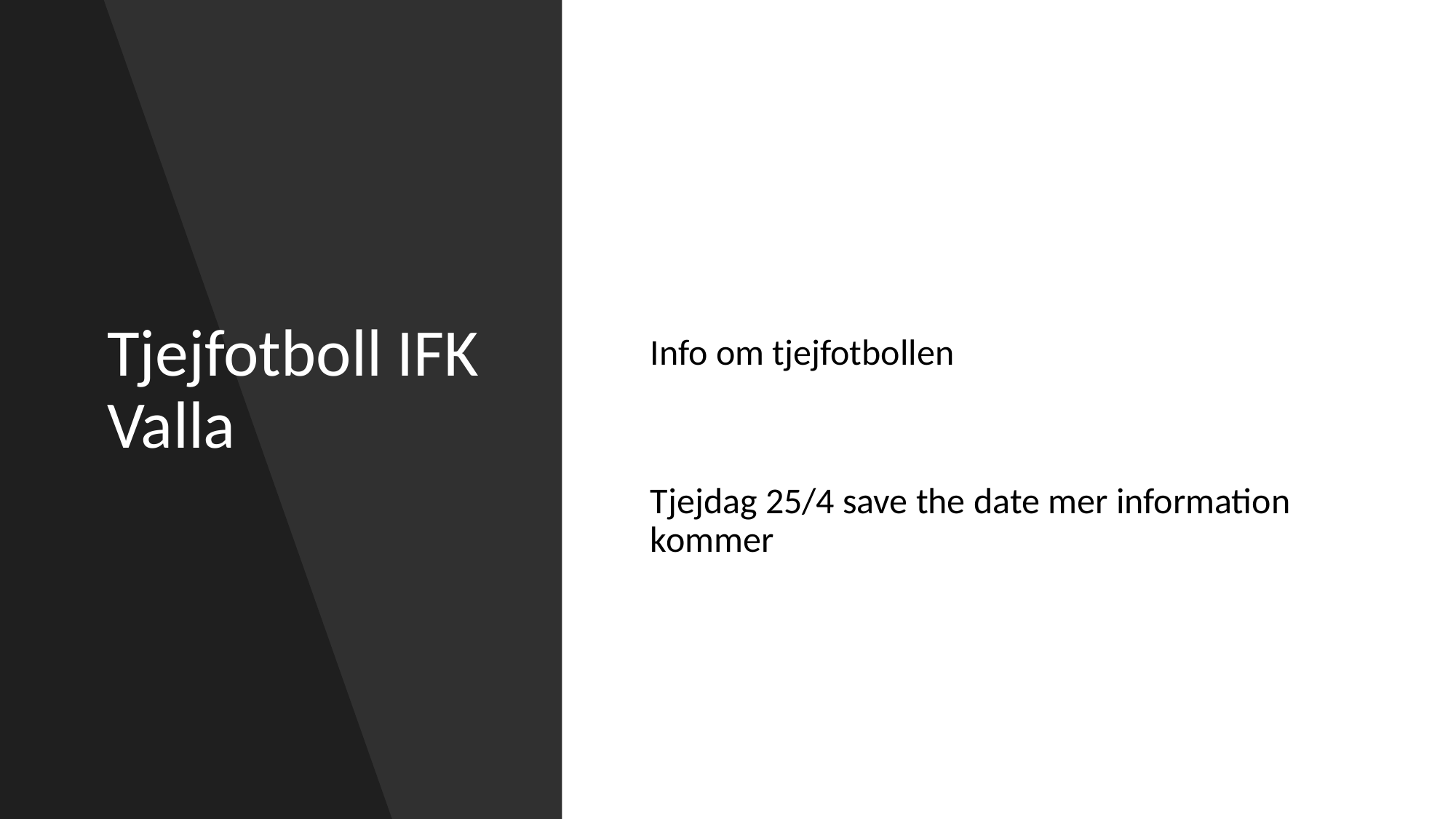

# Tjejfotboll IFK Valla

Info om tjejfotbollen

Tjejdag 25/4 save the date mer information kommer